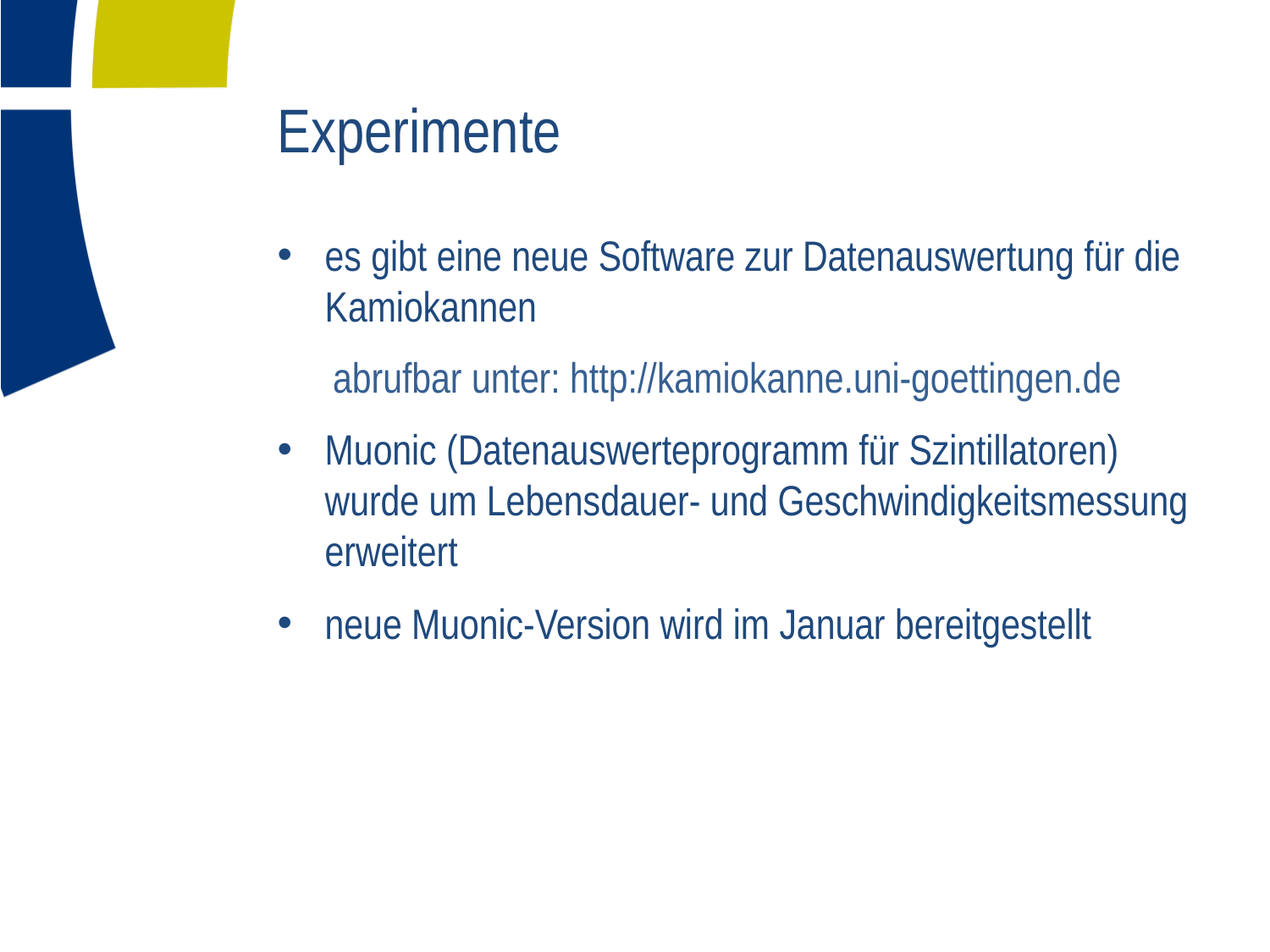

# Experimente
es gibt eine neue Software zur Datenauswertung für die Kamiokannen
abrufbar unter: http://kamiokanne.uni-goettingen.de
Muonic (Datenauswerteprogramm für Szintillatoren) wurde um Lebensdauer- und Geschwindigkeitsmessung erweitert
neue Muonic-Version wird im Januar bereitgestellt